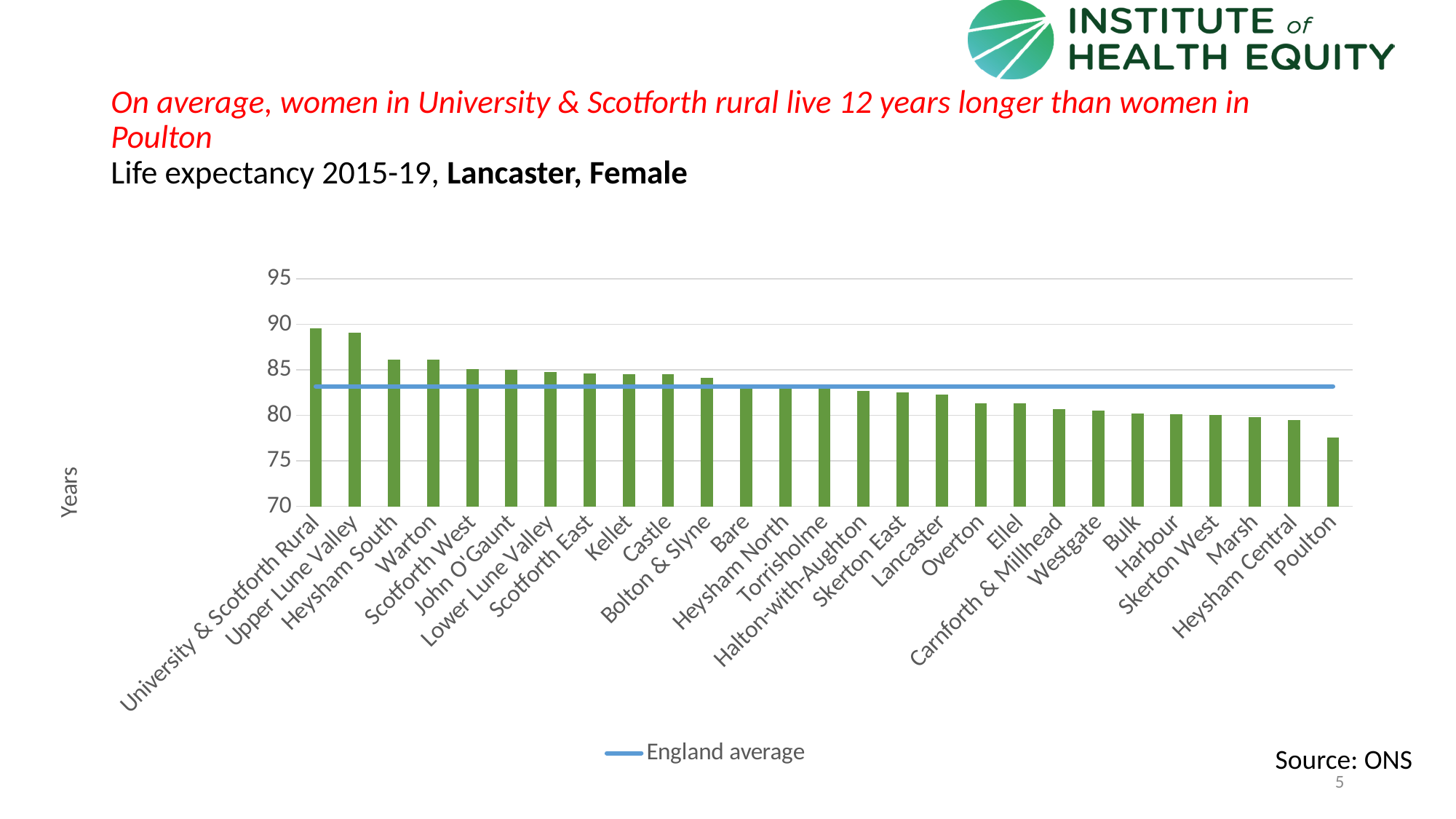

# On average, women in University & Scotforth rural live 12 years longer than women in Poulton Life expectancy 2015-19, Lancaster, Female

### Chart

| Category | va | England average |
|---|---|---|
| University & Scotforth Rural | 89.5942 | 83.2 |
| Upper Lune Valley | 89.0572 | 83.2 |
| Heysham South | 86.1077 | 83.2 |
| Warton | 86.1006 | 83.2 |
| Scotforth West | 85.0914 | 83.2 |
| John O'Gaunt | 85.0427 | 83.2 |
| Lower Lune Valley | 84.7668 | 83.2 |
| Scotforth East | 84.5745 | 83.2 |
| Kellet | 84.5687 | 83.2 |
| Castle | 84.5685 | 83.2 |
| Bolton & Slyne | 84.1211 | 83.2 |
| Bare | 83.3171 | 83.2 |
| Heysham North | 83.1376 | 83.2 |
| Torrisholme | 82.9083 | 83.2 |
| Halton-with-Aughton | 82.7253 | 83.2 |
| Skerton East | 82.5122 | 83.2 |
| Lancaster | 82.333430465139 | 83.2 |
| Overton | 81.3755 | 83.2 |
| Ellel | 81.3123 | 83.2 |
| Carnforth & Millhead | 80.7031 | 83.2 |
| Westgate | 80.5669 | 83.2 |
| Bulk | 80.1851 | 83.2 |
| Harbour | 80.1202 | 83.2 |
| Skerton West | 80.0624 | 83.2 |
| Marsh | 79.8026 | 83.2 |
| Heysham Central | 79.5265 | 83.2 |
| Poulton | 77.5959 | 83.2 |
Source: ONS
5